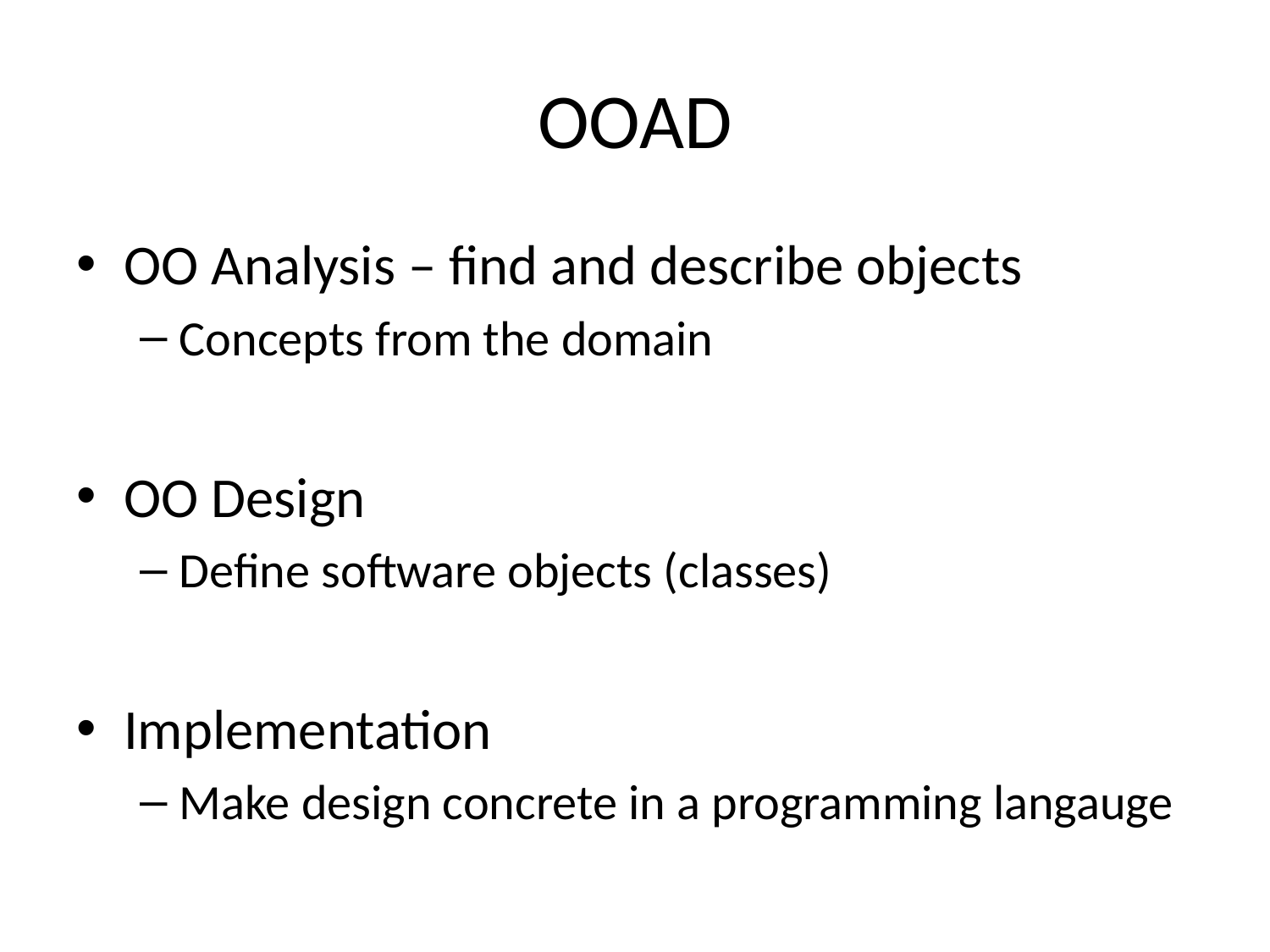

# OOAD
OO Analysis – find and describe objects
Concepts from the domain

OO Design
Define software objects (classes)

Implementation
Make design concrete in a programming langauge